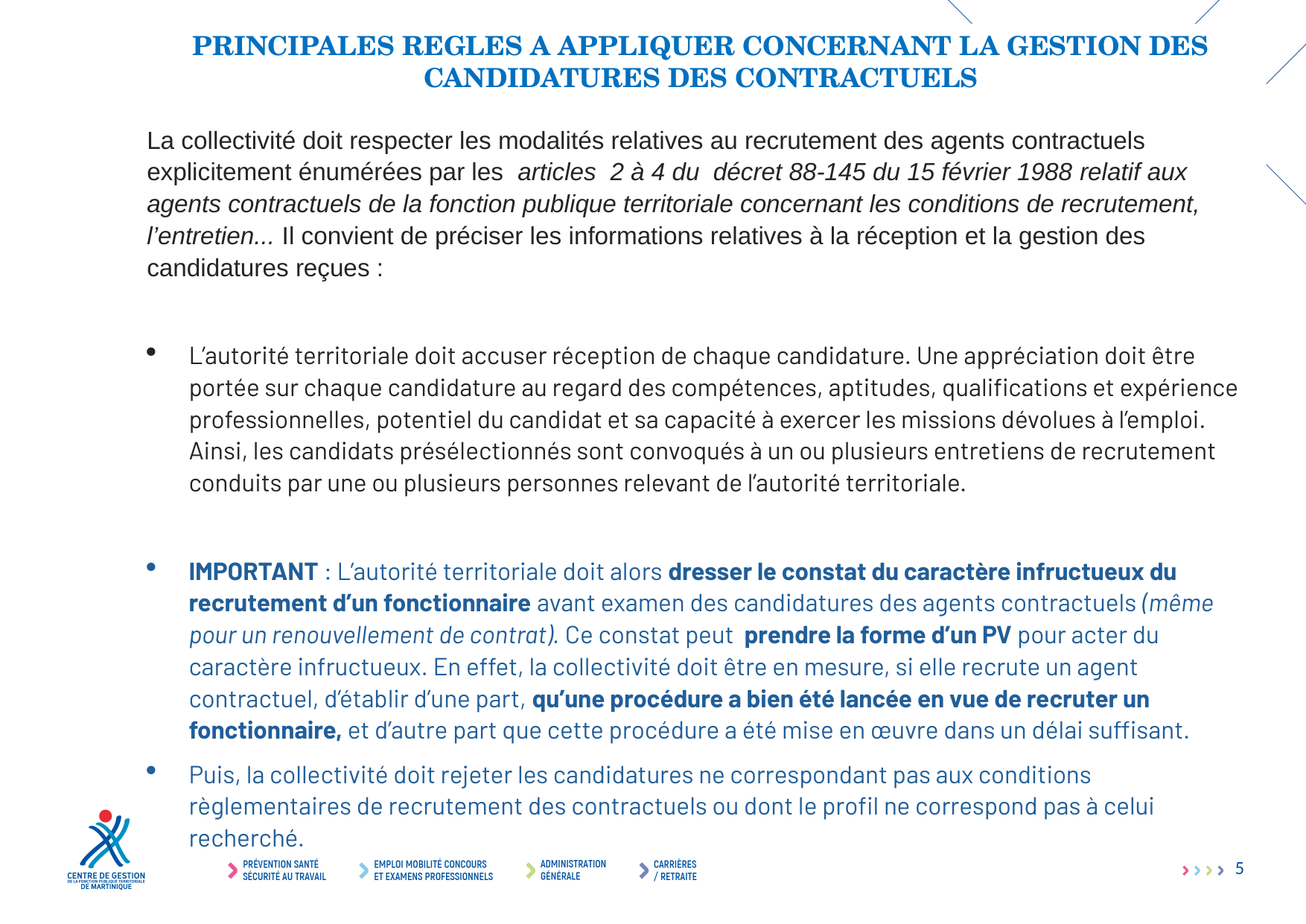

PRINCIPALES REGLES A APPLIQUER CONCERNANT LA GESTION DES CANDIDATURES DES CONTRACTUELS

La collectivité doit respecter les modalités relatives au recrutement des agents contractuels explicitement énumérées par les  articles  2 à 4 du  décret 88-145 du 15 février 1988 relatif aux agents contractuels de la fonction publique territoriale concernant les conditions de recrutement, l’entretien... Il convient de préciser les informations relatives à la réception et la gestion des candidatures reçues :

L’autorité territoriale doit accuser réception de chaque candidature. Une appréciation doit être portée sur chaque candidature au regard des compétences, aptitudes, qualifications et expérience professionnelles, potentiel du candidat et sa capacité à exercer les missions dévolues à l’emploi. Ainsi, les candidats présélectionnés sont convoqués à un ou plusieurs entretiens de recrutement conduits par une ou plusieurs personnes relevant de l’autorité territoriale.

IMPORTANT : L’autorité territoriale doit alors dresser le constat du caractère infructueux du recrutement d’un fonctionnaire avant examen des candidatures des agents contractuels (même pour un renouvellement de contrat). Ce constat peut  prendre la forme d’un PV pour acter du caractère infructueux. En effet, la collectivité doit être en mesure, si elle recrute un agent contractuel, d’établir d’une part, qu’une procédure a bien été lancée en vue de recruter un fonctionnaire, et d’autre part que cette procédure a été mise en œuvre dans un délai suffisant.
Puis, la collectivité doit rejeter les candidatures ne correspondant pas aux conditions règlementaires de recrutement des contractuels ou dont le profil ne correspond pas à celui recherché.
5